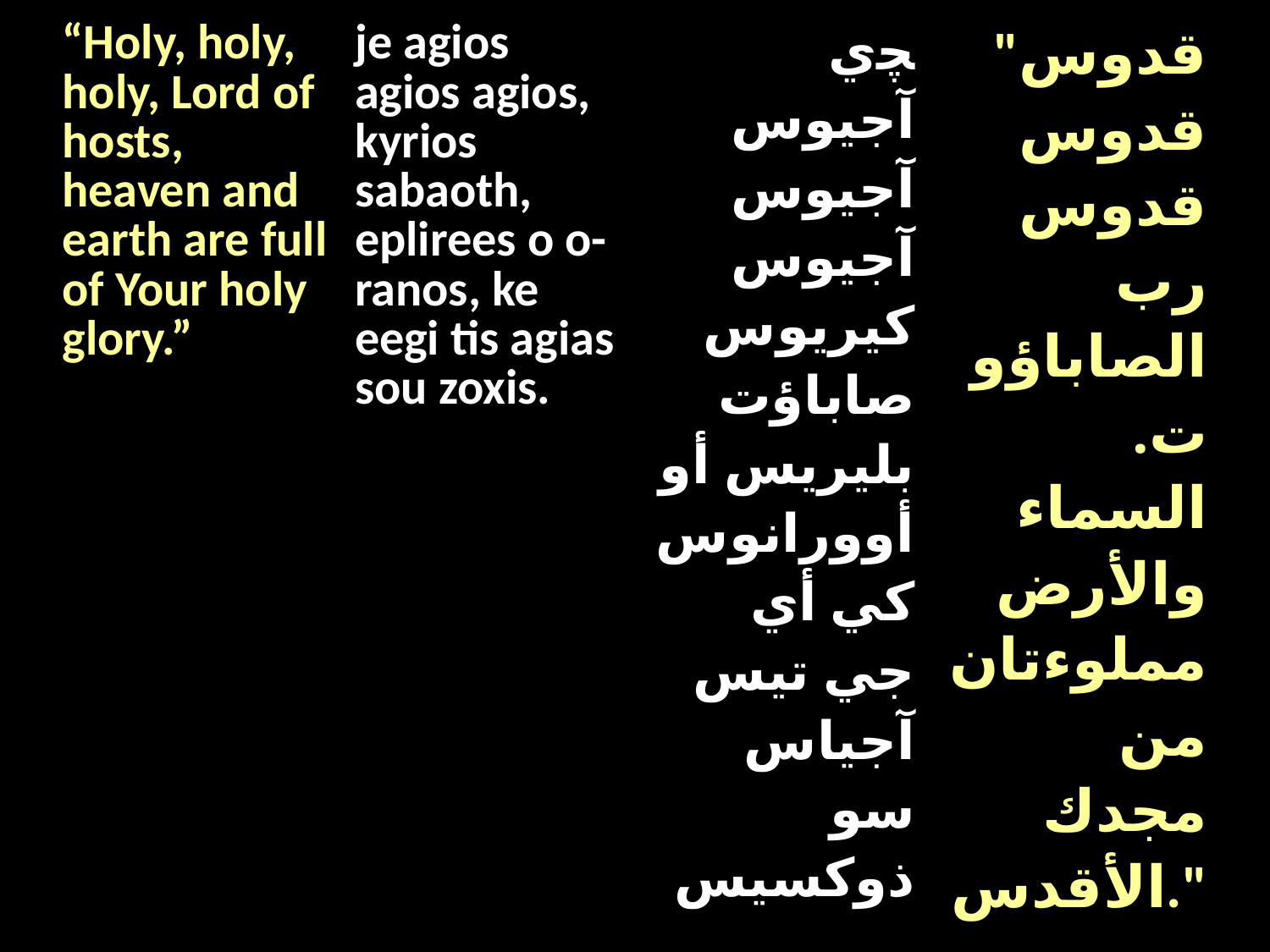

| “Holy, holy, holy, Lord of hosts, heaven and earth are full of Your holy glory.” | je agios agios agios, kyrios sabaoth, eplirees o o-ranos, ke eegi tis agias sou zoxis. | ﭽي آجيوس آجيوس آجيوس كيريوس صاباؤت بليريس أو أوورانوس كي أي جي تيس آجياس سو ذوكسيس | "قدوس قدوس قدوس رب الصاباؤوت. السماء والأرض مملوءتان من مجدك الأقدس." |
| --- | --- | --- | --- |